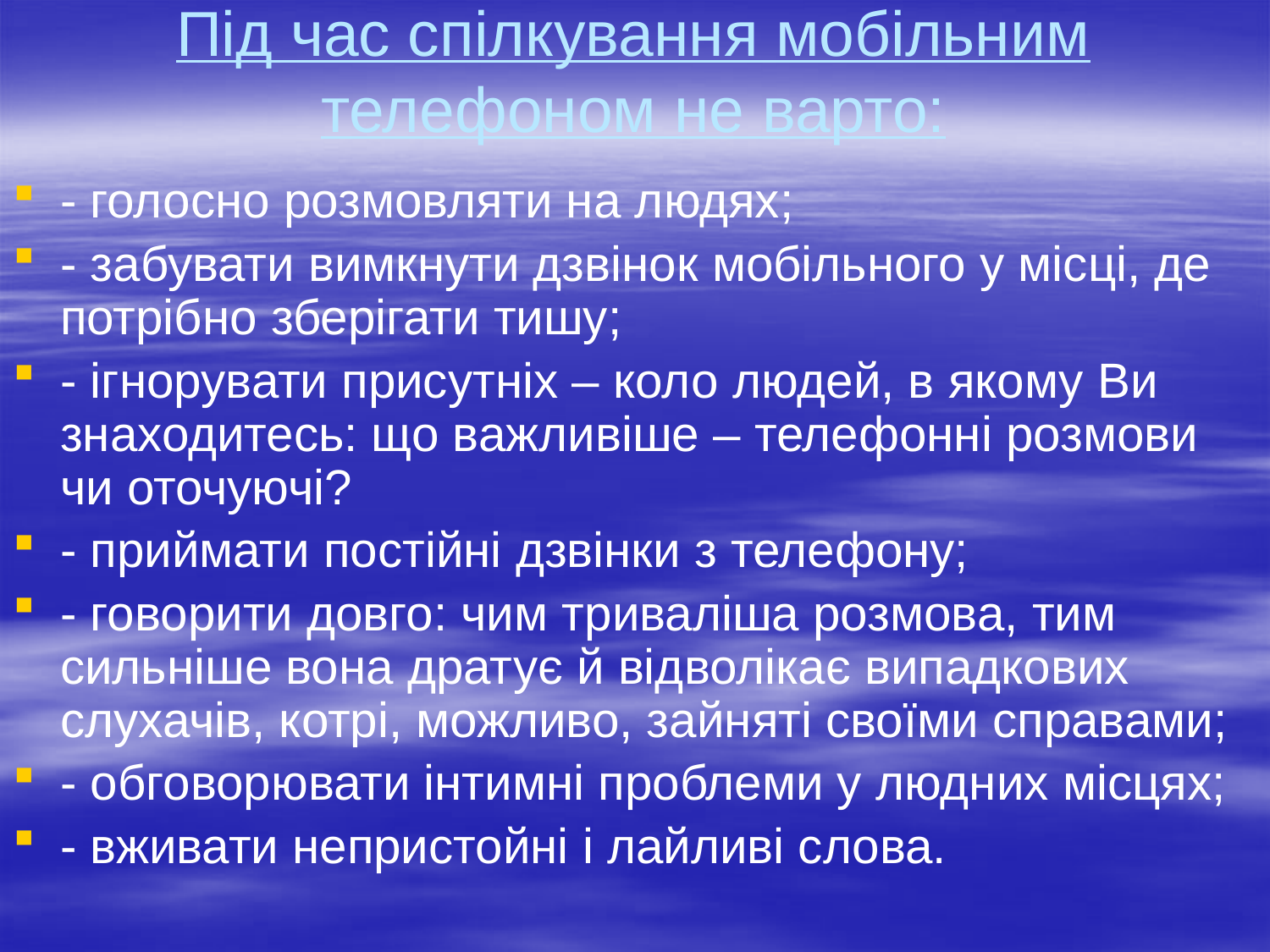

# Під час спілкування мобільним телефоном не варто:
- голосно розмовляти на людях;
- забувати вимкнути дзвінок мобільного у місці, де потрібно зберігати тишу;
- ігнорувати присутніх – коло людей, в якому Ви знаходитесь: що важливіше – телефонні розмови чи оточуючі?
- приймати постійні дзвінки з телефону;
- говорити довго: чим триваліша розмова, тим сильніше вона дратує й відволікає випадкових слухачів, котрі, можливо, зайняті своїми справами;
- обговорювати інтимні проблеми у людних місцях;
- вживати непристойні і лайливі слова.